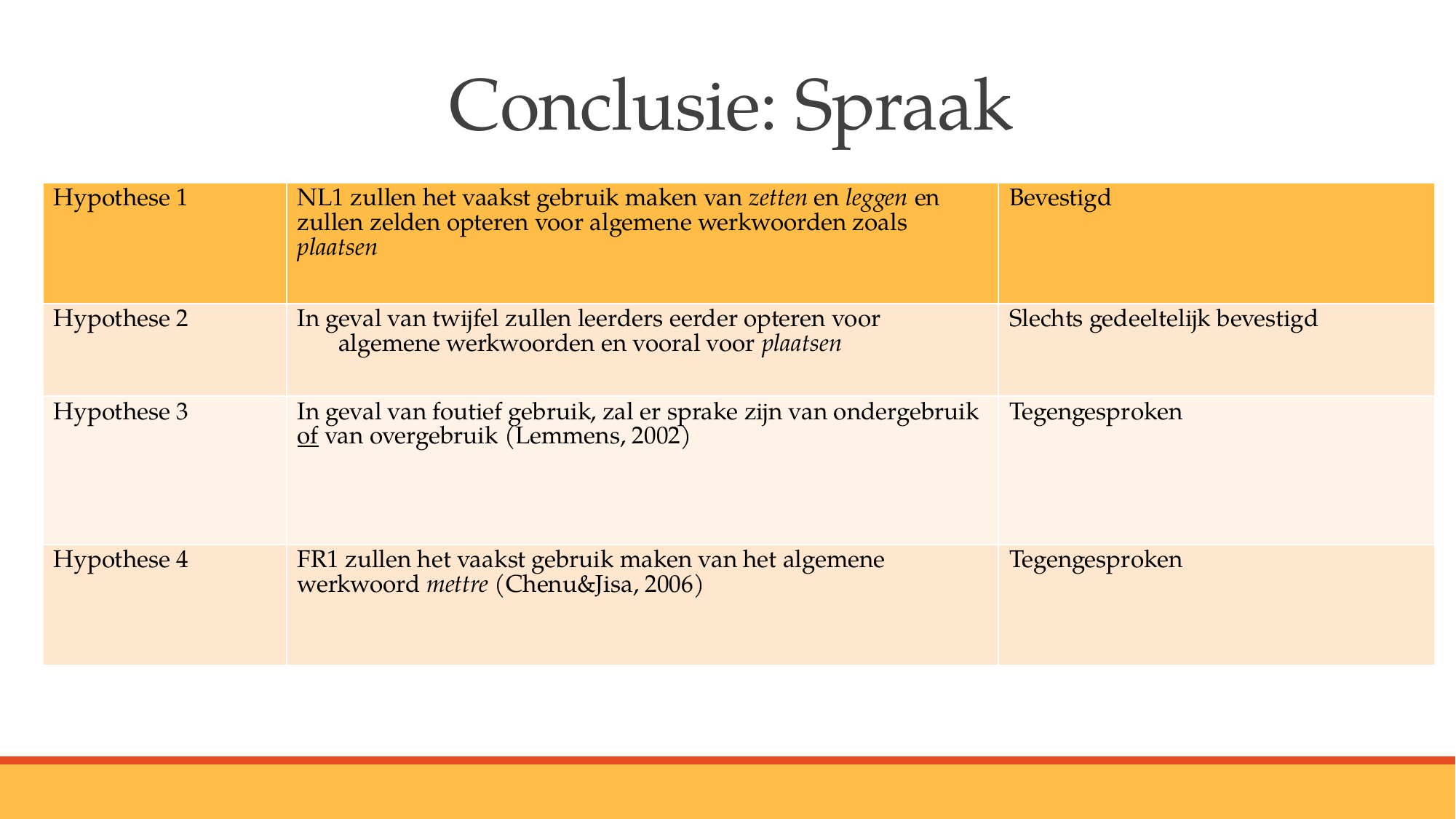

# Conclusie: Spraak

| Hypothese 1 | NL1 zullen het vaakst gebruik maken van zetten en leggen en zullen zelden opteren voor algemene werkwoorden zoals plaatsen | Bevestigd |
| --- | --- | --- |
| Hypothese 2 | In geval van twijfel zullen leerders eerder opteren voor algemene werkwoorden en vooral voor plaatsen | Slechts gedeeltelijk bevestigd |
| Hypothese 3 | In geval van foutief gebruik, zal er sprake zijn van ondergebruik of van overgebruik (Lemmens, 2002) | Tegengesproken |
| Hypothese 4 | FR1 zullen het vaakst gebruik maken van het algemene werkwoord mettre (Chenu&Jisa, 2006) | Tegengesproken |